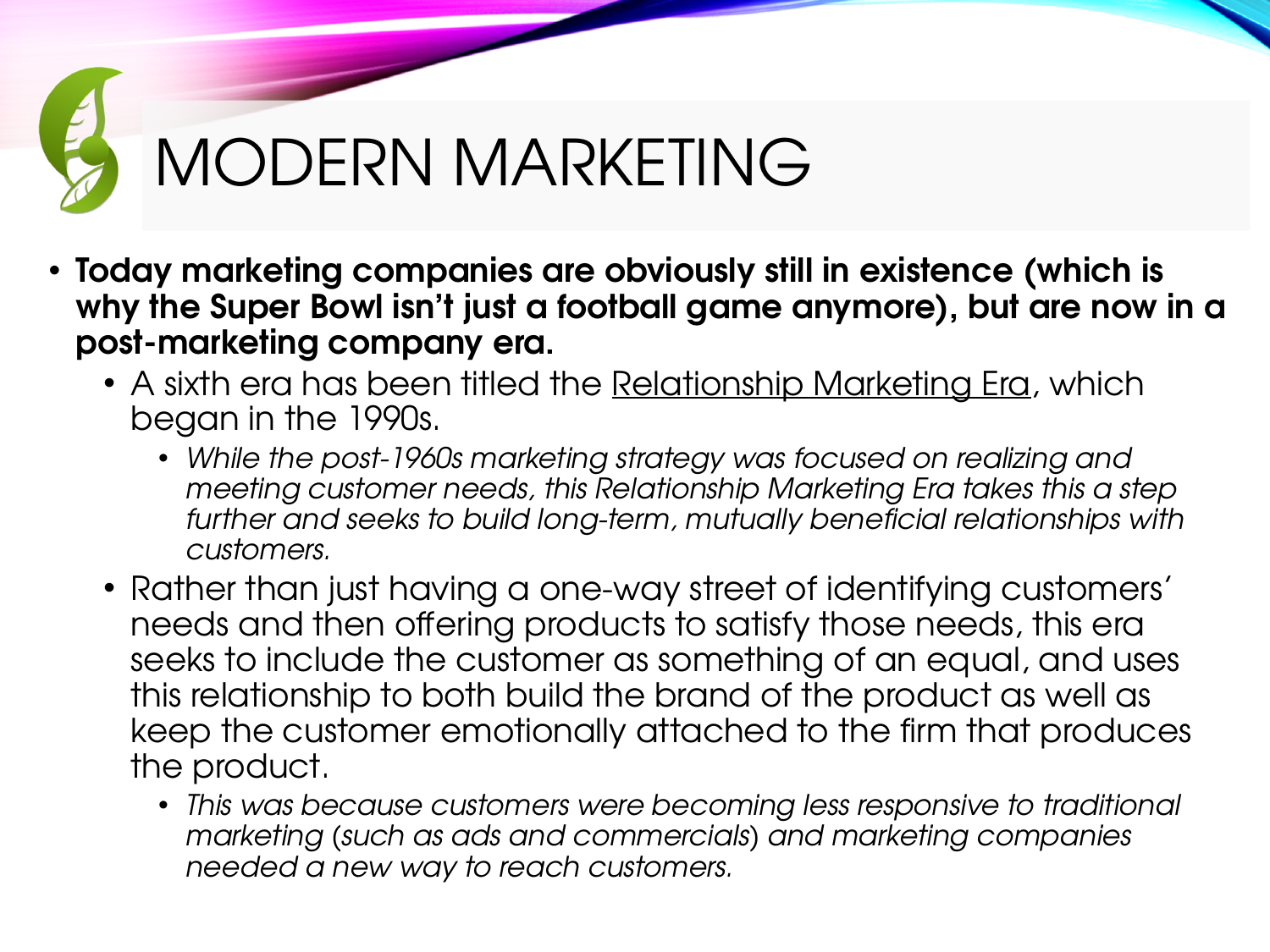

# Modern Marketing
Today marketing companies are obviously still in existence (which is why the Super Bowl isn’t just a football game anymore), but are now in a post-marketing company era.
A sixth era has been titled the Relationship Marketing Era, which began in the 1990s.
While the post-1960s marketing strategy was focused on realizing and meeting customer needs, this Relationship Marketing Era takes this a step further and seeks to build long-term, mutually beneficial relationships with customers.
Rather than just having a one-way street of identifying customers’ needs and then offering products to satisfy those needs, this era seeks to include the customer as something of an equal, and uses this relationship to both build the brand of the product as well as keep the customer emotionally attached to the firm that produces the product.
This was because customers were becoming less responsive to traditional marketing (such as ads and commercials) and marketing companies needed a new way to reach customers.